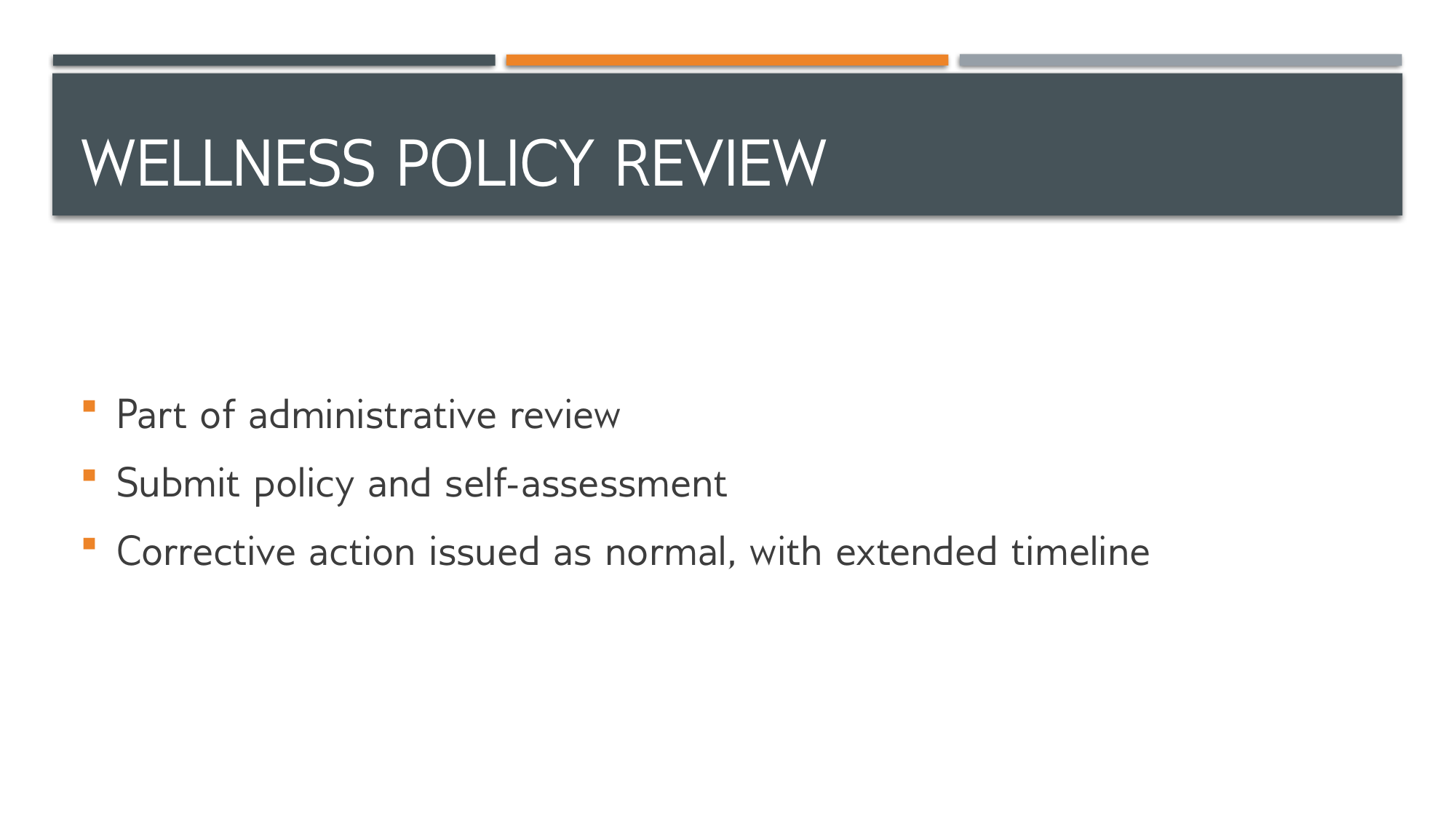

# Wellness policy review
Part of administrative review
Submit policy and self-assessment
Corrective action issued as normal, with extended timeline